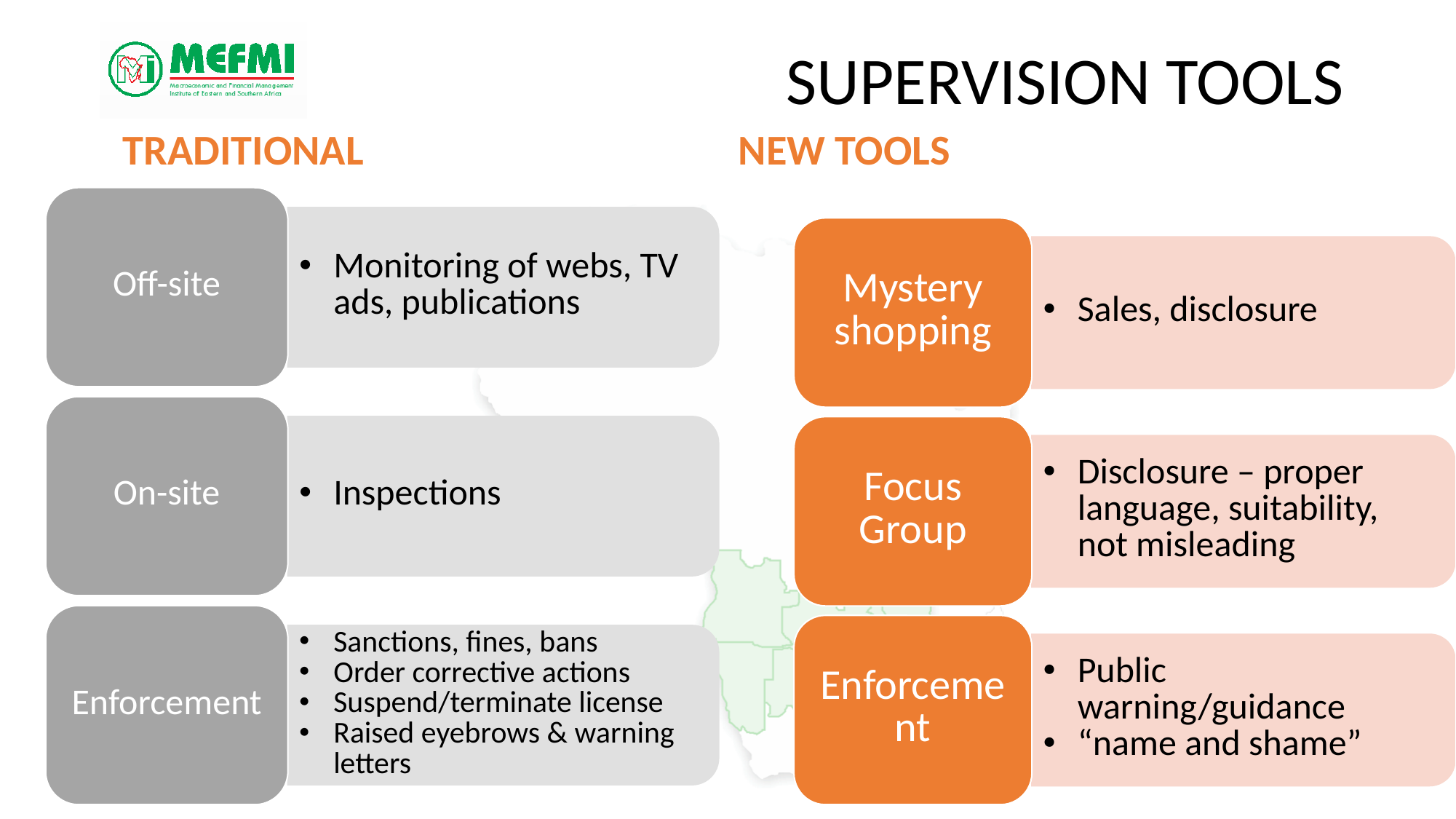

# Supervision Tools
Traditional
NEW TOOLS
Off-site
Monitoring of webs, TV ads, publications
On-site
Inspections
Enforcement
Sanctions, fines, bans
Order corrective actions
Suspend/terminate license
Raised eyebrows & warning letters
Mystery shopping
Sales, disclosure
Focus Group
Disclosure – proper language, suitability, not misleading
Enforcement
Public warning/guidance
“name and shame”